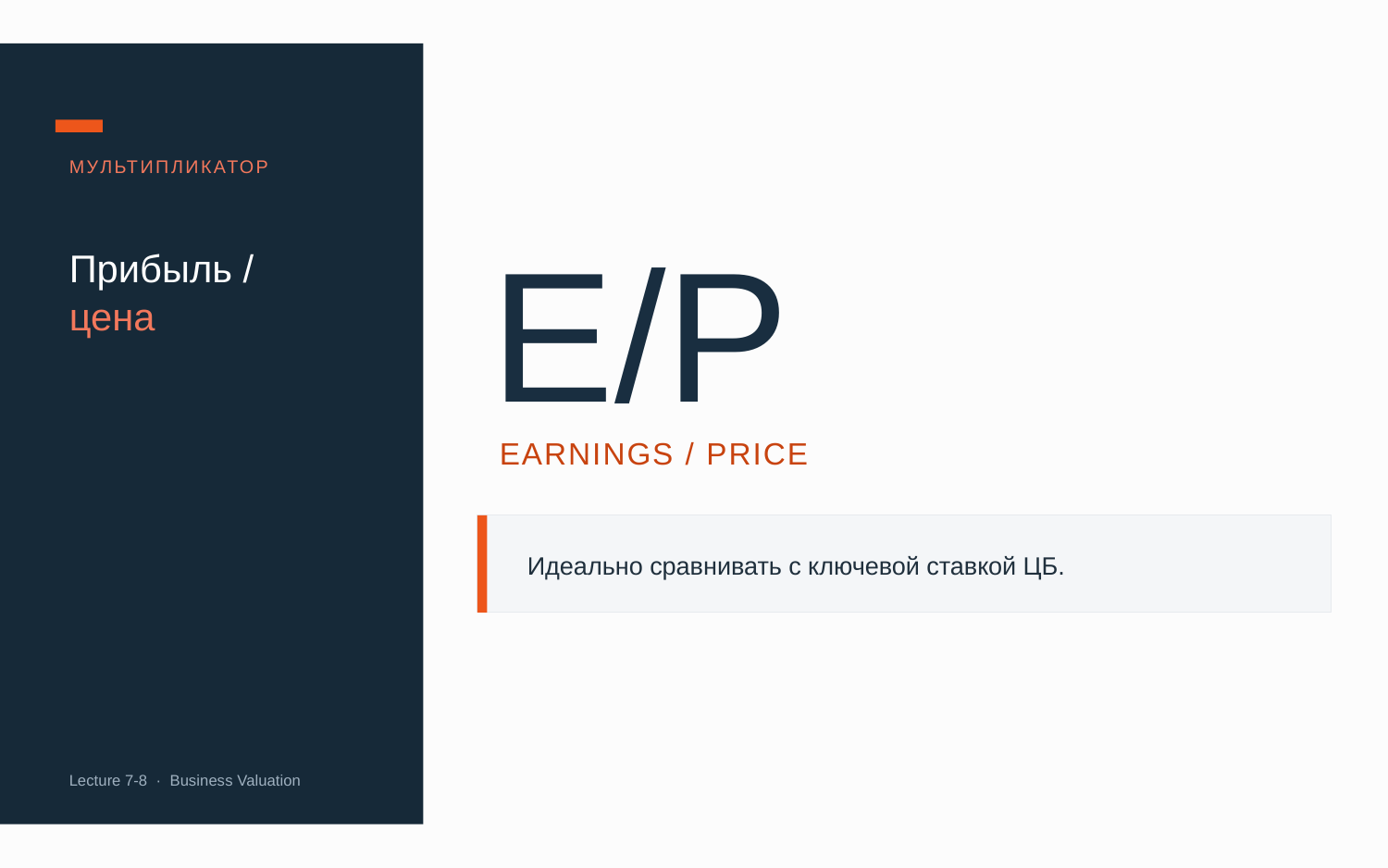

МУЛЬТИПЛИКАТОР
E/P
Прибыль /
цена
EARNINGS / PRICE

Идеально сравнивать с ключевой ставкой ЦБ.
Lecture 7-8  ·  Business Valuation